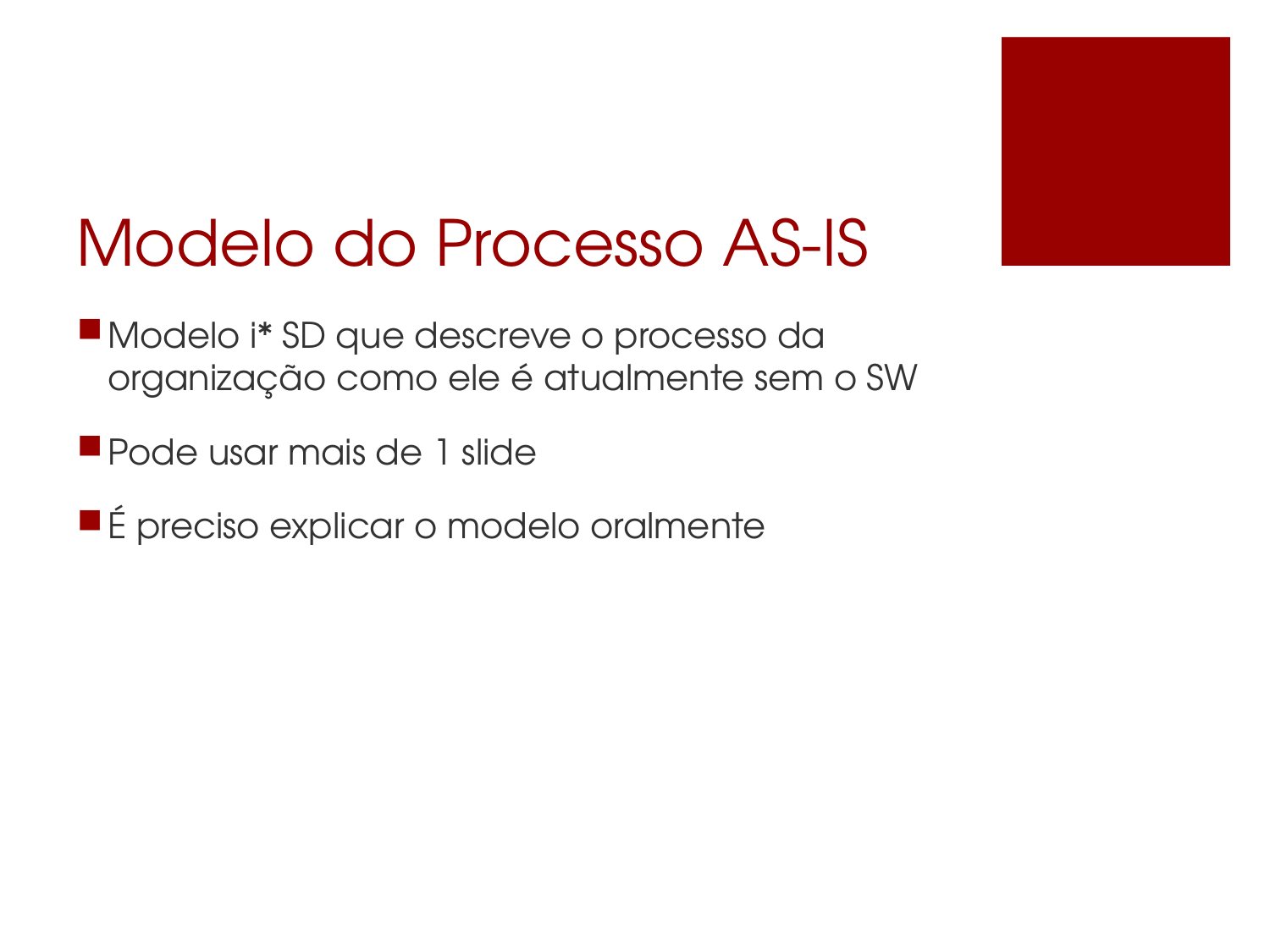

# Modelo do Processo AS-IS
Modelo i* SD que descreve o processo da organização como ele é atualmente sem o SW
Pode usar mais de 1 slide
É preciso explicar o modelo oralmente